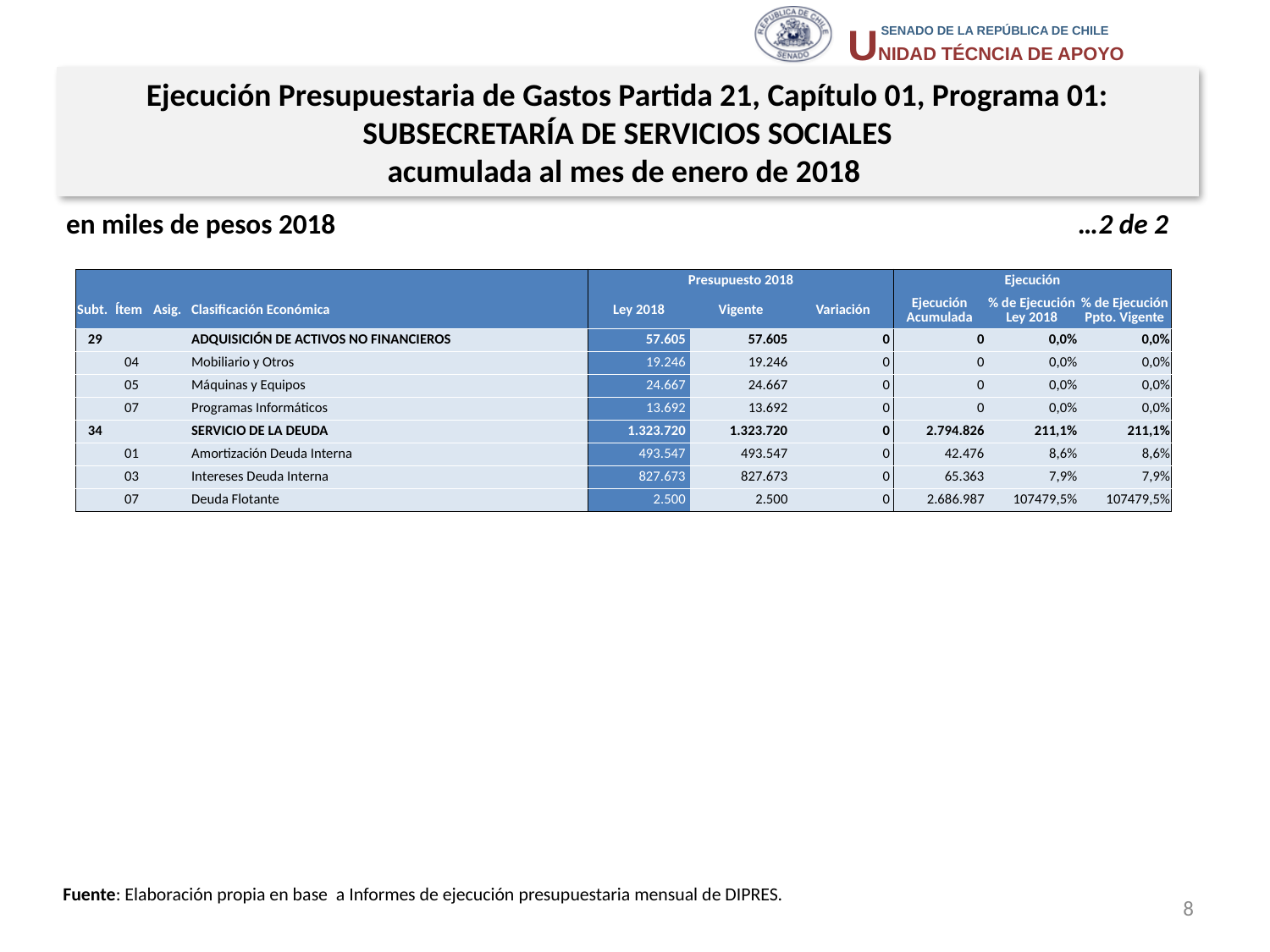

Ejecución Presupuestaria de Gastos Partida 21, Capítulo 01, Programa 01:
SUBSECRETARÍA DE SERVICIOS SOCIALES
acumulada al mes de enero de 2018
en miles de pesos 2018                                                                                                                     …2 de 2
|  |  |  |  | Presupuesto 2018 |  |  | Ejecución |  |  |
| --- | --- | --- | --- | --- | --- | --- | --- | --- | --- |
| Subt. | Ítem | Asig. | Clasificación Económica | Ley 2018 | Vigente | Variación | Ejecución Acumulada | % de Ejecución Ley 2018 | % de Ejecución Ppto. Vigente |
| 29 |  |  | ADQUISICIÓN DE ACTIVOS NO FINANCIEROS | 57.605 | 57.605 | 0 | 0 | 0,0% | 0,0% |
|  | 04 |  | Mobiliario y Otros | 19.246 | 19.246 | 0 | 0 | 0,0% | 0,0% |
|  | 05 |  | Máquinas y Equipos | 24.667 | 24.667 | 0 | 0 | 0,0% | 0,0% |
|  | 07 |  | Programas Informáticos | 13.692 | 13.692 | 0 | 0 | 0,0% | 0,0% |
| 34 |  |  | SERVICIO DE LA DEUDA | 1.323.720 | 1.323.720 | 0 | 2.794.826 | 211,1% | 211,1% |
|  | 01 |  | Amortización Deuda Interna | 493.547 | 493.547 | 0 | 42.476 | 8,6% | 8,6% |
|  | 03 |  | Intereses Deuda Interna | 827.673 | 827.673 | 0 | 65.363 | 7,9% | 7,9% |
|  | 07 |  | Deuda Flotante | 2.500 | 2.500 | 0 | 2.686.987 | 107479,5% | 107479,5% |
Fuente: Elaboración propia en base  a Informes de ejecución presupuestaria mensual de DIPRES.
8